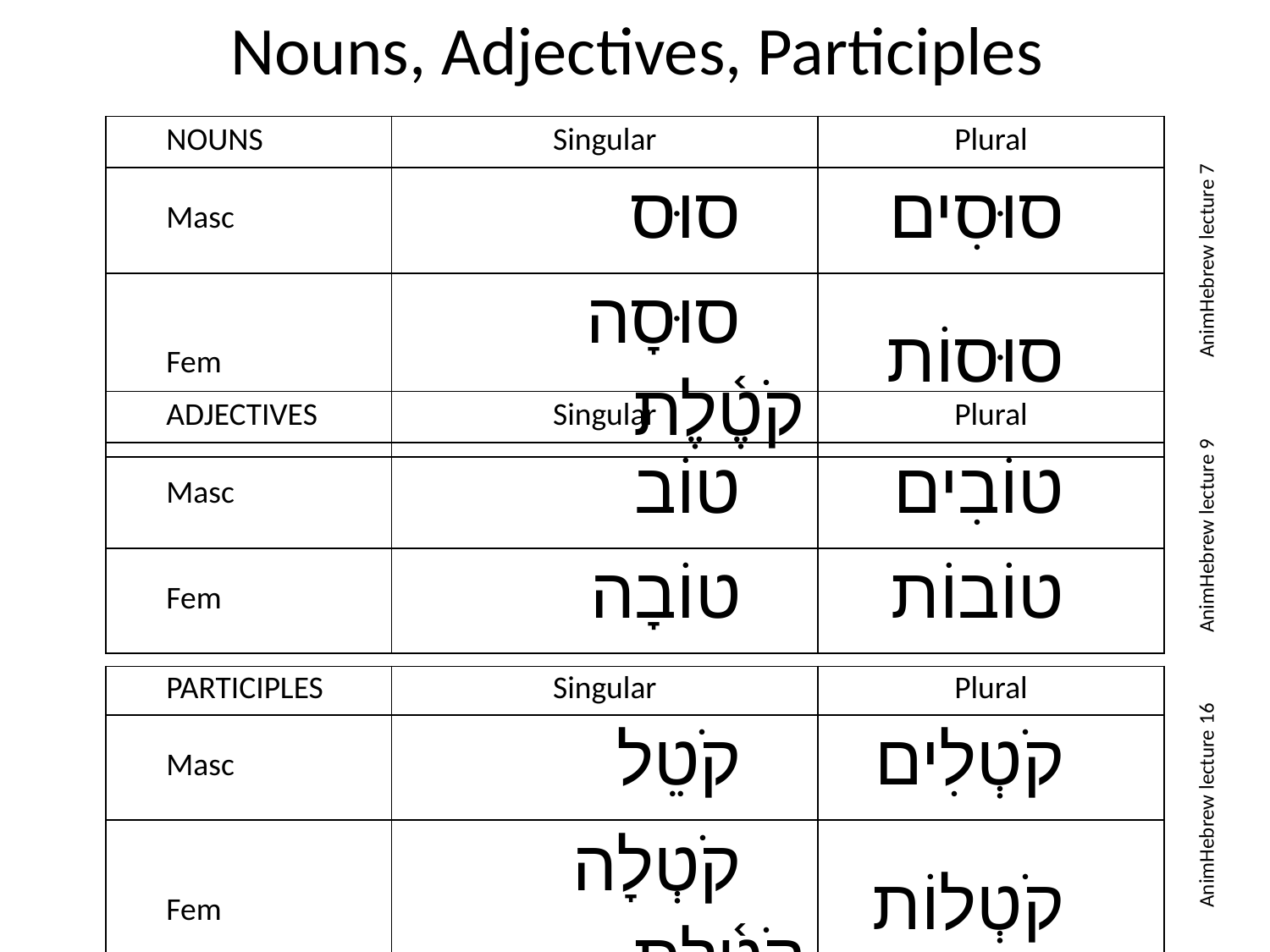

# Nouns, Adjectives, Participles
| NOUNS | Singular | Plural |
| --- | --- | --- |
| Masc | סוּס | סוּסִים |
| Fem | סוּסָה קֹטֶ֫לֶת | סוּסוֹת |
AnimHebrew lecture 7
| ADJECTIVES | Singular | Plural |
| --- | --- | --- |
| Masc | טוֹב | טוֹבִים |
| Fem | טוֹבָה | טוֹבוֹת |
AnimHebrew lecture 9
| PARTICIPLES | Singular | Plural |
| --- | --- | --- |
| Masc | קֹטֵל | קֹטְלִים |
| Fem | קֹטְלָה קֹטֶ֫לֶת | קֹטְלוֹת |
AnimHebrew lecture 16